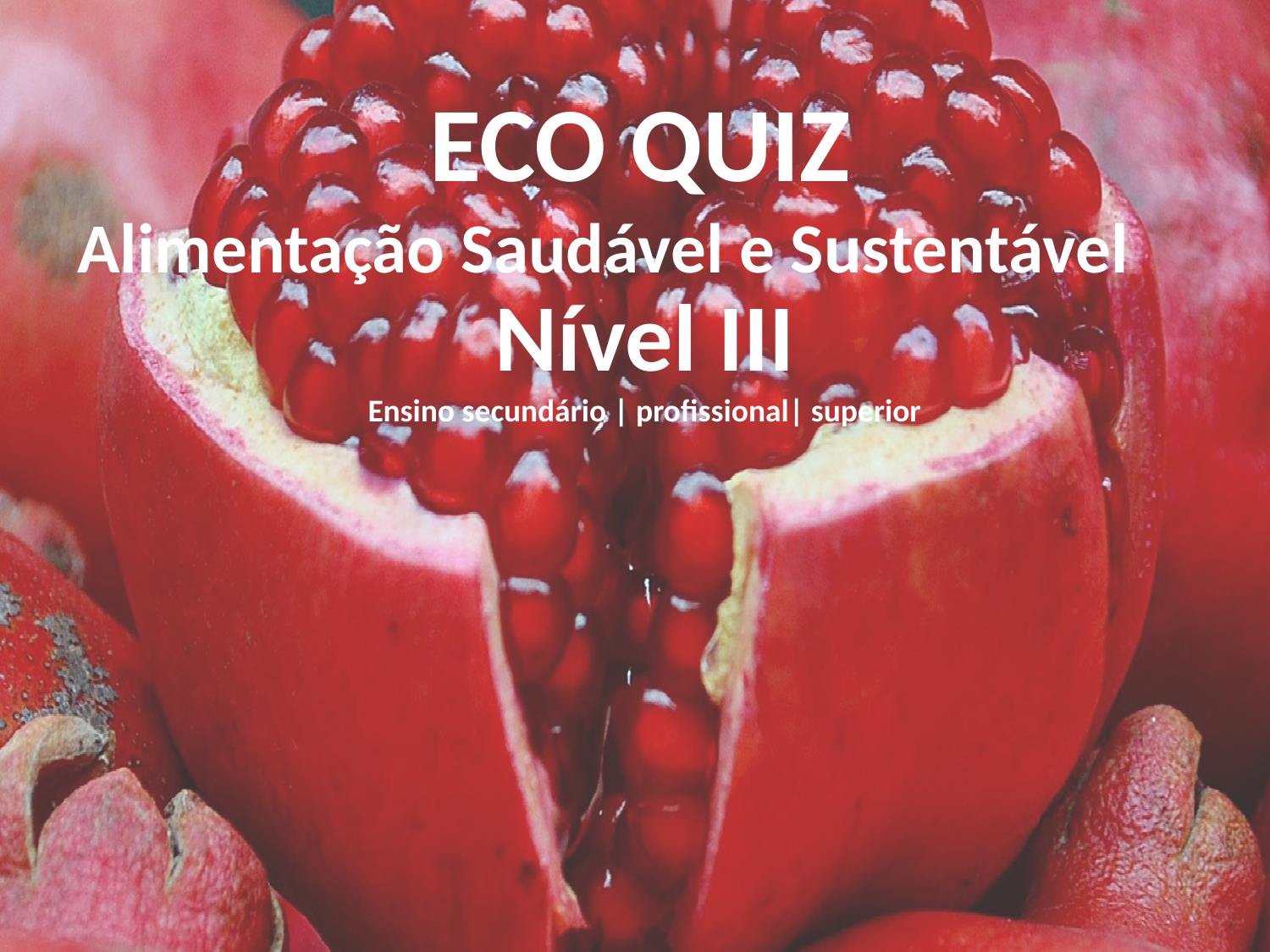

ECO QUIZ
Alimentação Saudável e Sustentável
Nível III
Ensino secundário | profissional| superior